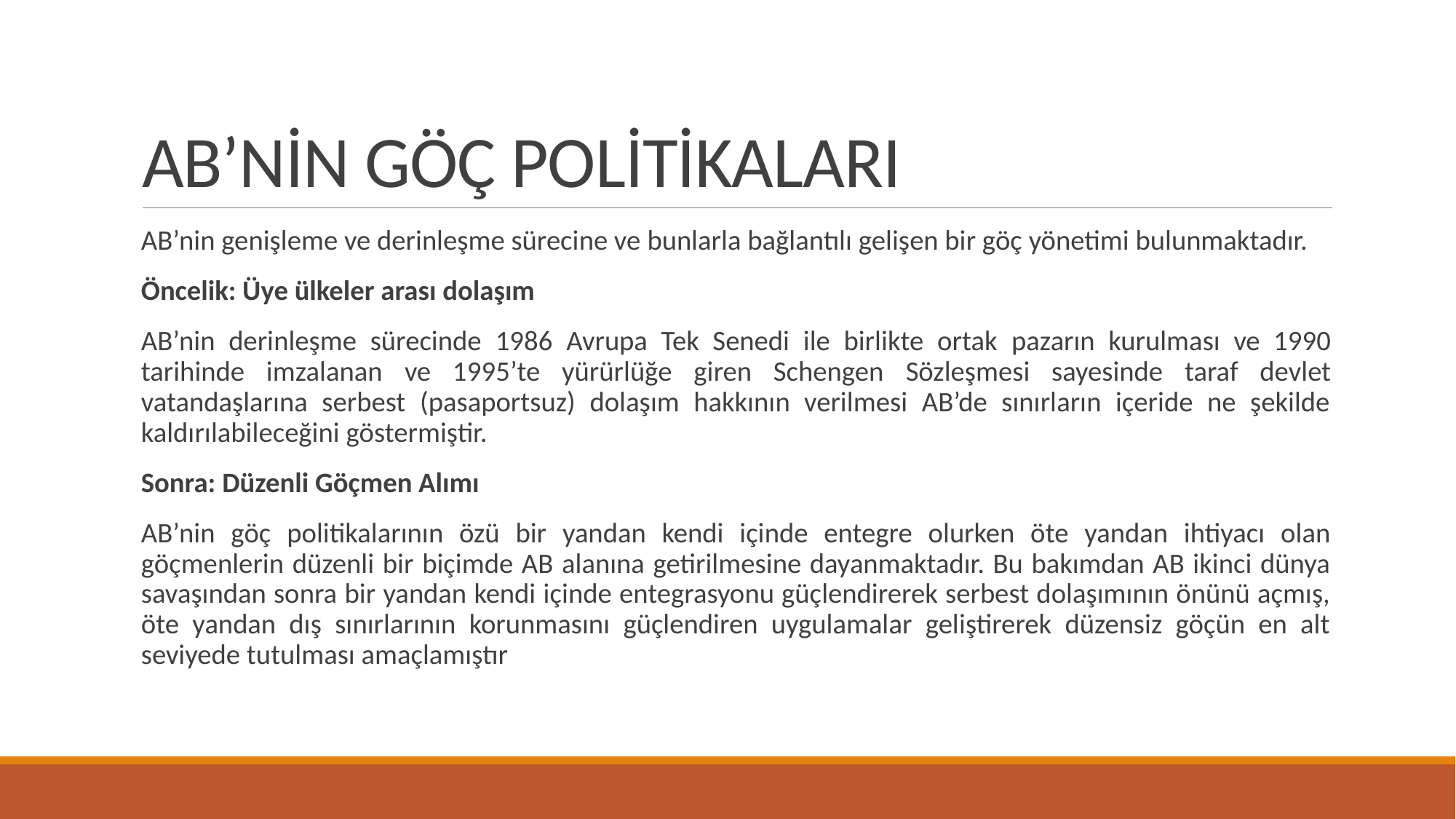

# AB’NİN GÖÇ POLİTİKALARI
AB’nin genişleme ve derinleşme sürecine ve bunlarla bağlantılı gelişen bir göç yönetimi bulunmaktadır.
Öncelik: Üye ülkeler arası dolaşım
AB’nin derinleşme sürecinde 1986 Avrupa Tek Senedi ile birlikte ortak pazarın kurulması ve 1990 tarihinde imzalanan ve 1995’te yürürlüğe giren Schengen Sözleşmesi sayesinde taraf devlet vatandaşlarına serbest (pasaportsuz) dolaşım hakkının verilmesi AB’de sınırların içeride ne şekilde kaldırılabileceğini göstermiştir.
Sonra: Düzenli Göçmen Alımı
AB’nin göç politikalarının özü bir yandan kendi içinde entegre olurken öte yandan ihtiyacı olan göçmenlerin düzenli bir biçimde AB alanına getirilmesine dayanmaktadır. Bu bakımdan AB ikinci dünya savaşından sonra bir yandan kendi içinde entegrasyonu güçlendirerek serbest dolaşımının önünü açmış, öte yandan dış sınırlarının korunmasını güçlendiren uygulamalar geliştirerek düzensiz göçün en alt seviyede tutulması amaçlamıştır